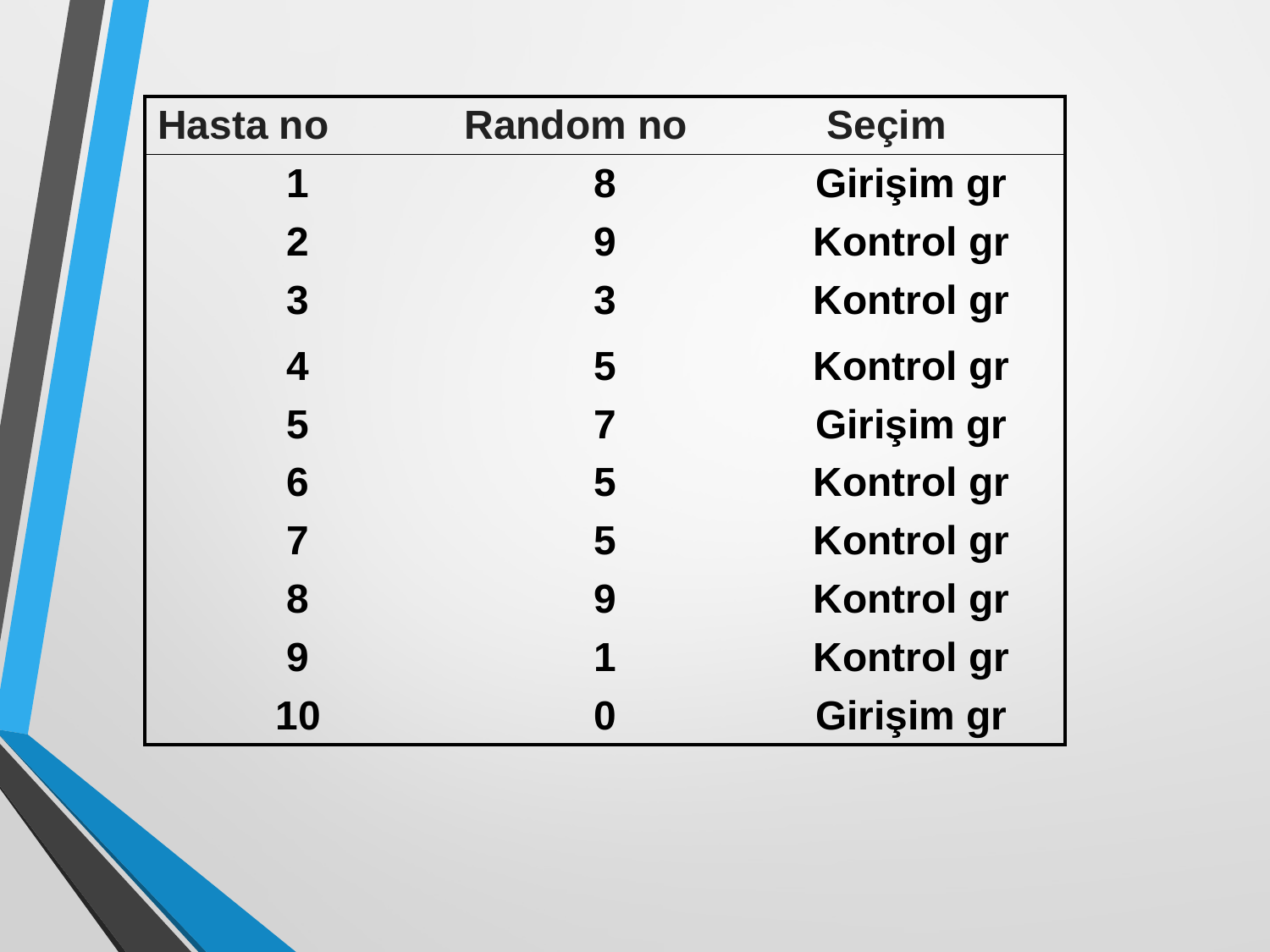

| Hasta no | Random no | Seçim |
| --- | --- | --- |
| 1 | 8 | Girişim gr |
| 2 | 9 | Kontrol gr |
| 3 | 3 | Kontrol gr |
| 4 | 5 | Kontrol gr |
| 5 | 7 | Girişim gr |
| 6 | 5 | Kontrol gr |
| 7 | 5 | Kontrol gr |
| 8 | 9 | Kontrol gr |
| 9 | 1 | Kontrol gr |
| 10 | 0 | Girişim gr |